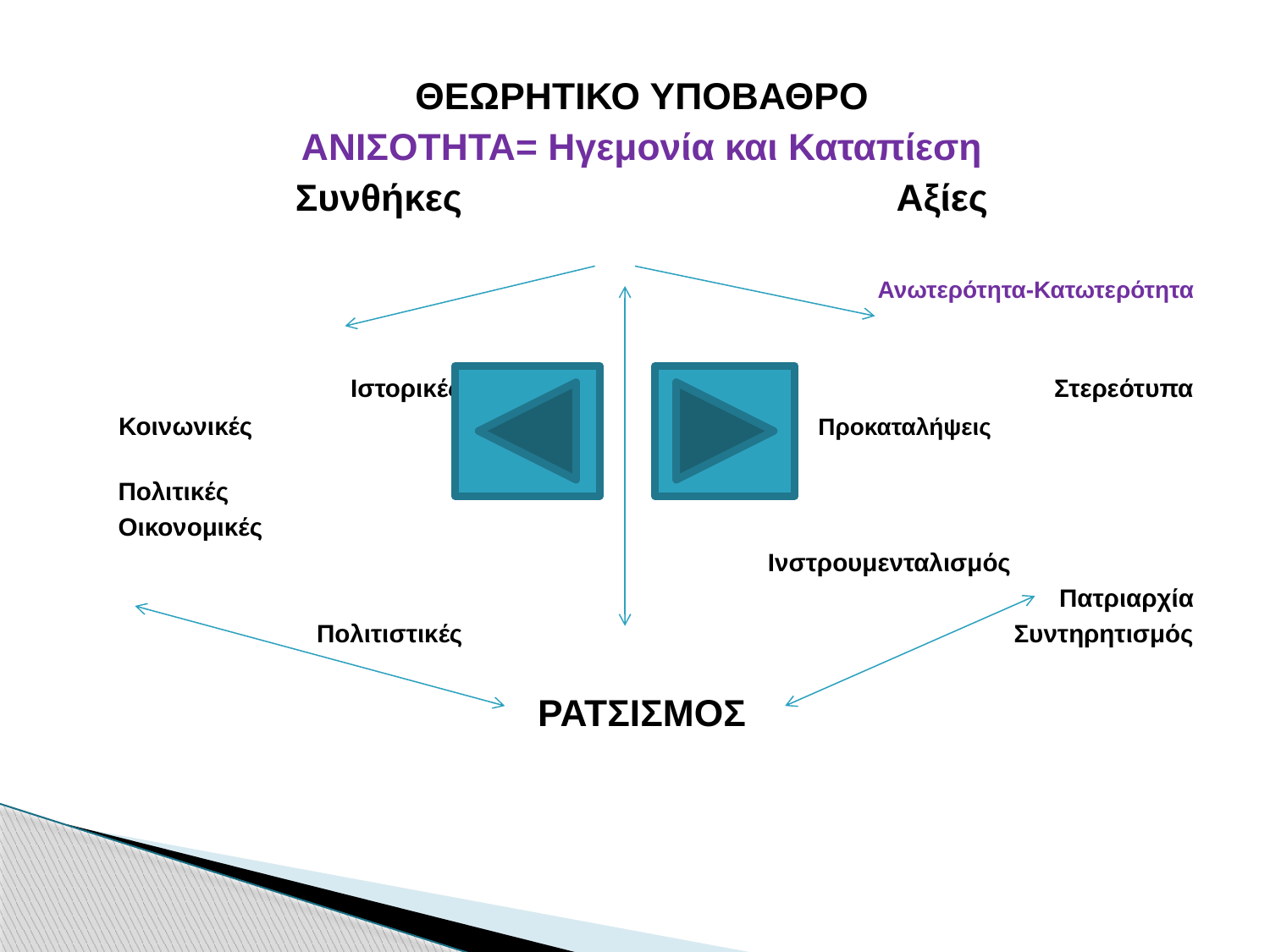

#
ΘΕΩΡΗΤΙΚΟ ΥΠΟΒΑΘΡΟ
ΑΝΙΣΟΤΗΤΑ= Ηγεμονία και Καταπίεση
Συνθήκες                                          Αξίες

Ανωτερότητα-Κατωτερότητα

  Ιστορικές                                                                                     Στερεότυπα
    Κοινωνικές                                                                                 Προκαταλήψεις
    Πολιτικές
    Οικονομικές
                                                                                                 Ινστρουμενταλισμός
Πατριαρχία
    Πολιτιστικές                                                                               Συντηρητισμός

ΡΑΤΣΙΣΜΟΣ